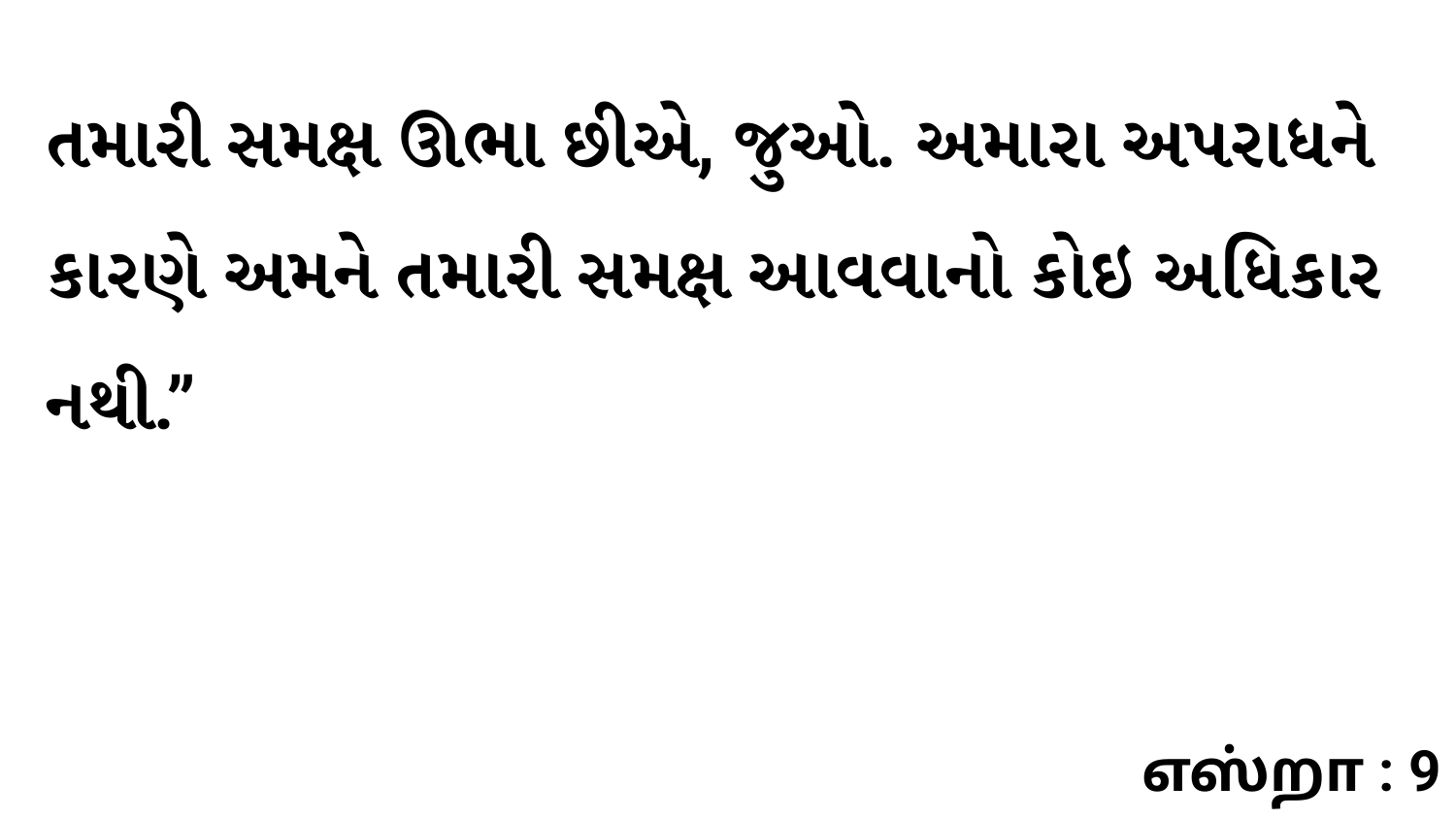

તમારી સમક્ષ ઊભા છીએ, જુઓ. અમારા અપરાધને કારણે અમને તમારી સમક્ષ આવવાનો કોઇ અધિકાર નથી.”
எஸ்றா : 9